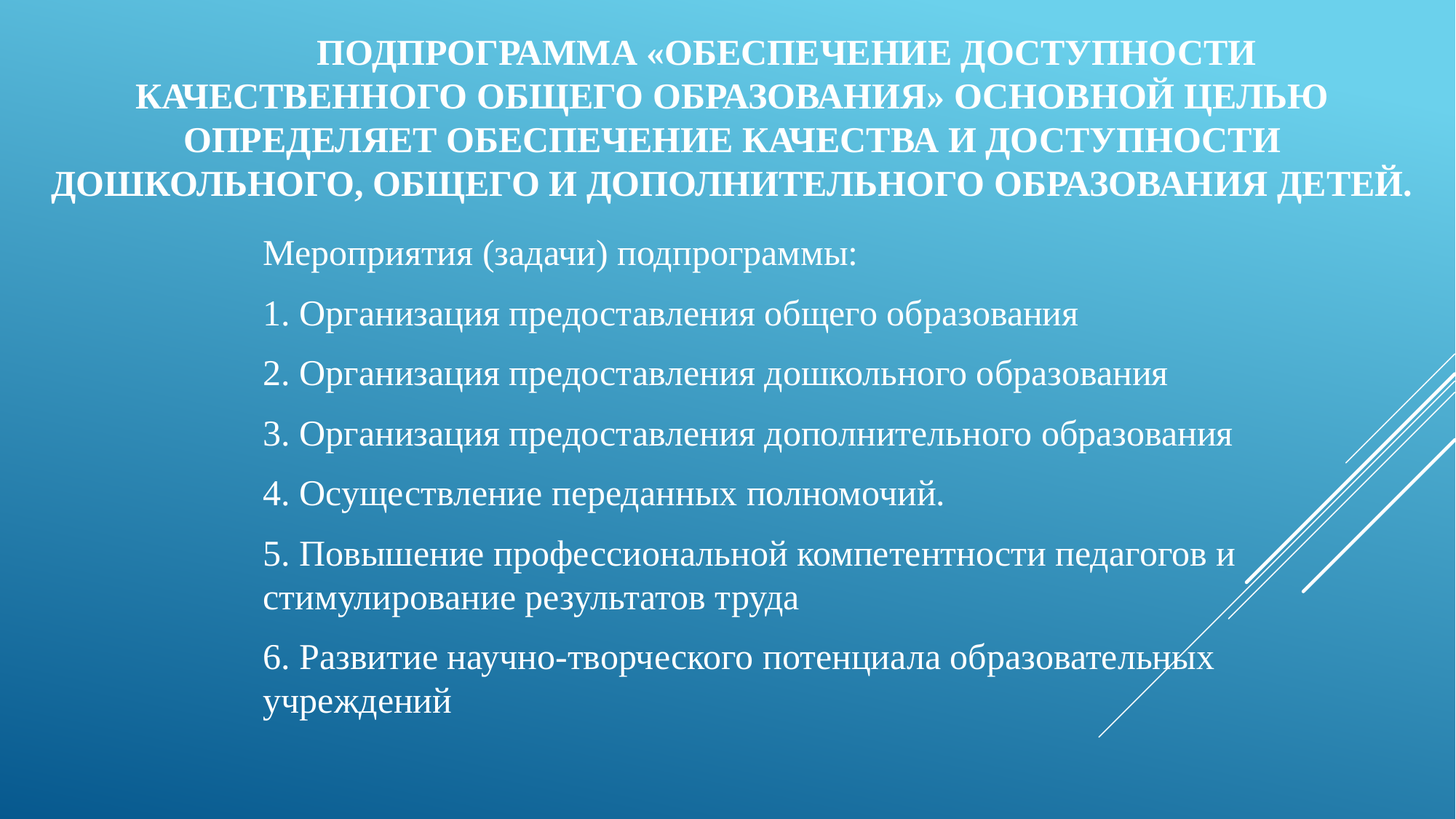

# Подпрограмма «Обеспечение доступности качественного общего образования» основной целью определяет обеспечение качества и доступности дошкольного, общего и дополнительного образования детей.
Мероприятия (задачи) подпрограммы:
1. Организация предоставления общего образования
2. Организация предоставления дошкольного образования
3. Организация предоставления дополнительного образования
4. Осуществление переданных полномочий.
5. Повышение профессиональной компетентности педагогов и стимулирование результатов труда
6. Развитие научно-творческого потенциала образовательных учреждений